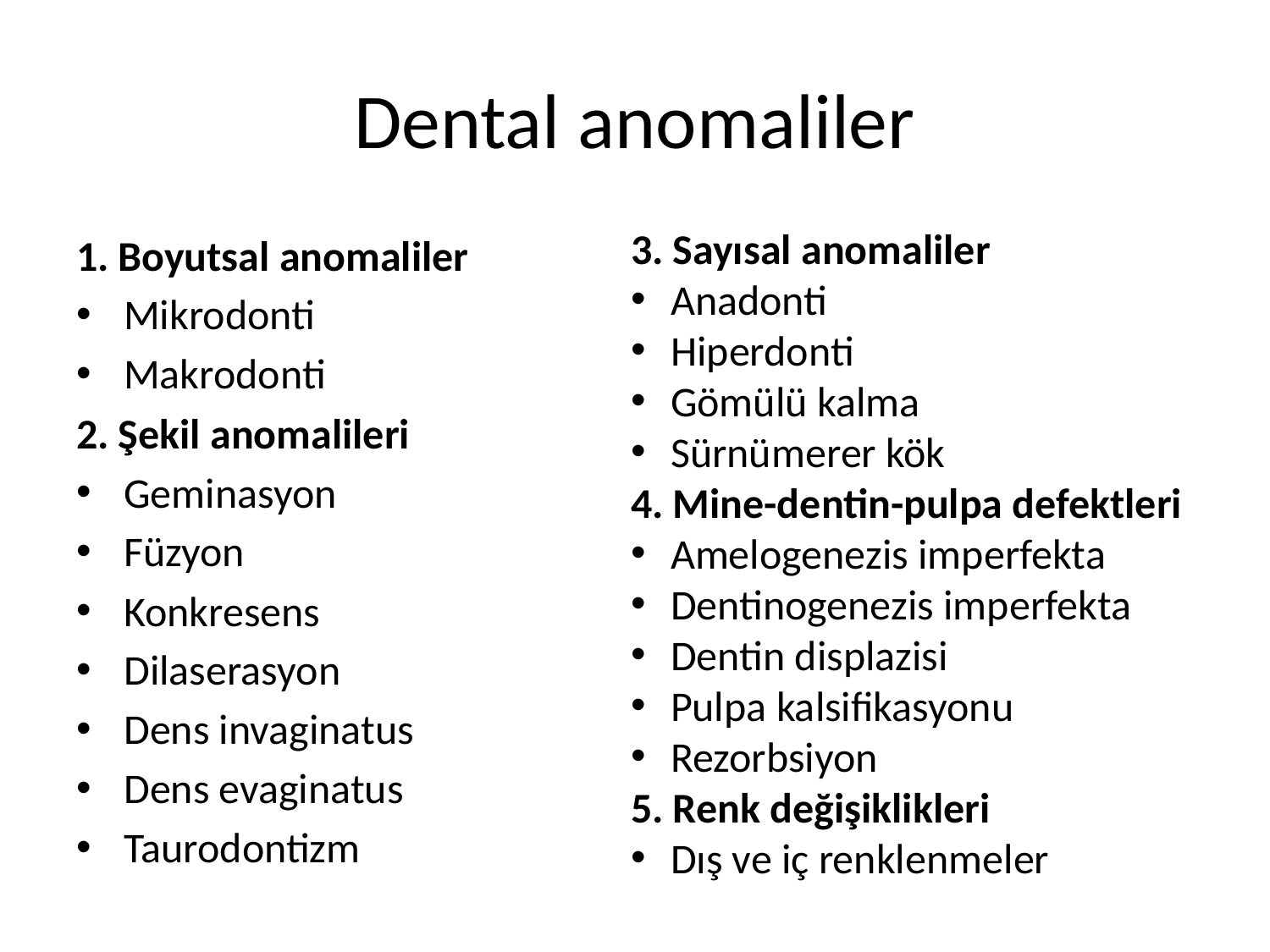

# Dental anomaliler
3. Sayısal anomaliler
Anadonti
Hiperdonti
Gömülü kalma
Sürnümerer kök
4. Mine-dentin-pulpa defektleri
Amelogenezis imperfekta
Dentinogenezis imperfekta
Dentin displazisi
Pulpa kalsifikasyonu
Rezorbsiyon
5. Renk değişiklikleri
Dış ve iç renklenmeler

1. Boyutsal anomaliler
Mikrodonti
Makrodonti
2. Şekil anomalileri
Geminasyon
Füzyon
Konkresens
Dilaserasyon
Dens invaginatus
Dens evaginatus
Taurodontizm